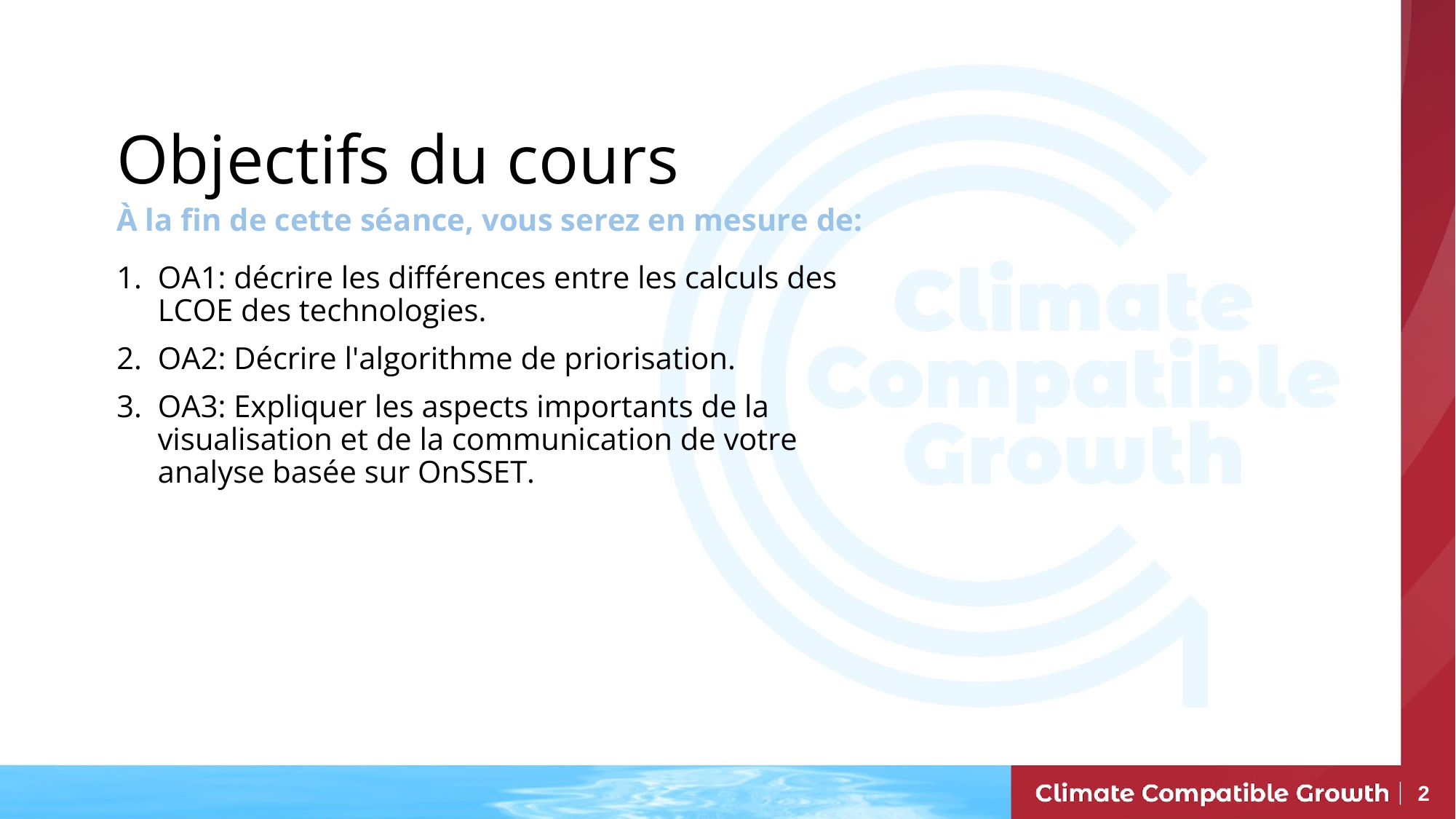

Objectifs du cours
À la fin de cette séance, vous serez en mesure de:
OA1: décrire les différences entre les calculs des LCOE des technologies.
OA2: Décrire l'algorithme de priorisation.
OA3: Expliquer les aspects importants de la visualisation et de la communication de votre analyse basée sur OnSSET.